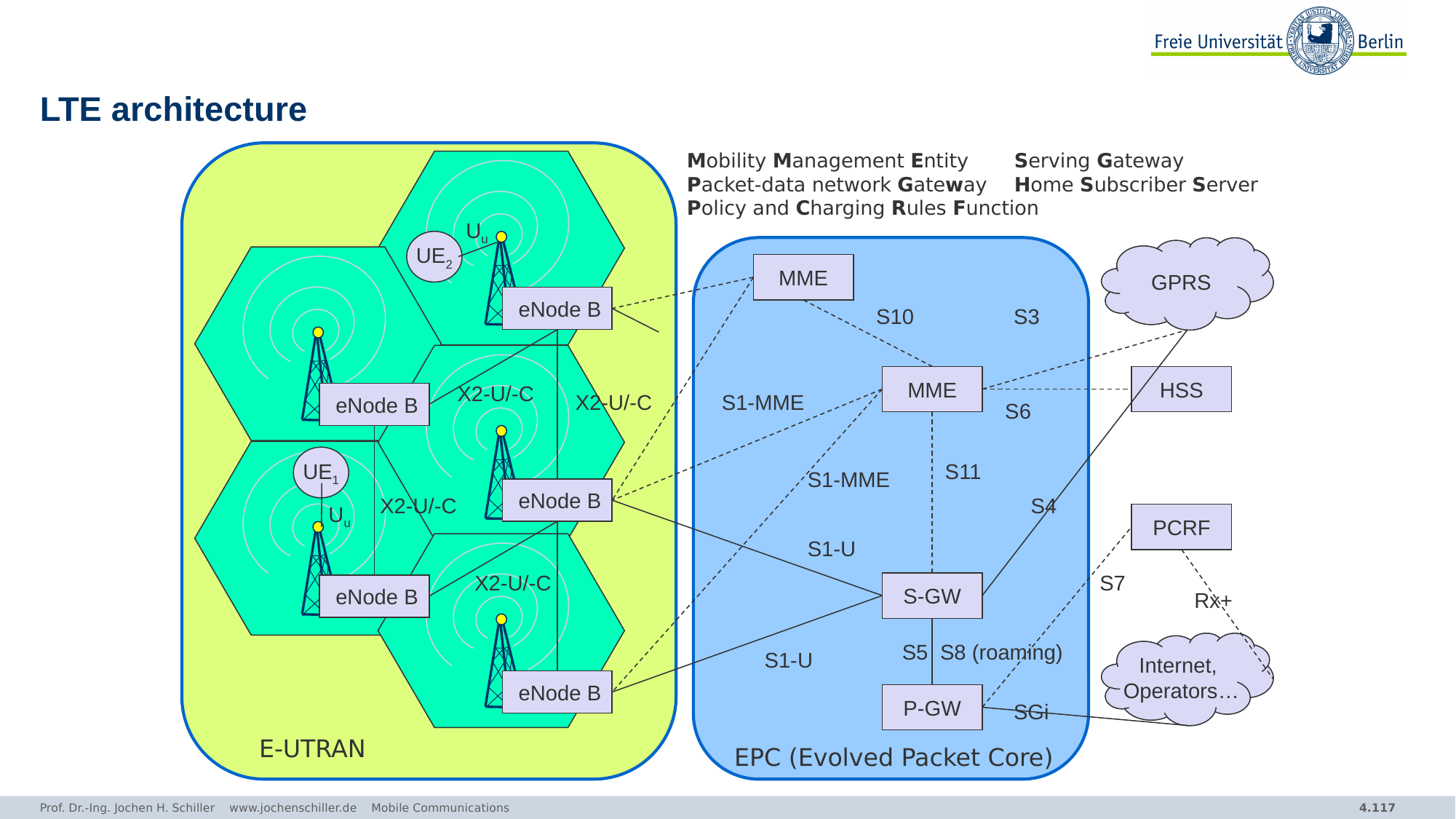

# LTE architecture

Mobility Management Entity	Serving Gateway
Packet-data network Gateway	Home Subscriber Server
Policy and Charging Rules Function

UE2
eNode B
eNode B
UE1
eNode B
eNode B
eNode B
Uu
GPRS

MME
S10
S3
MME
HSS
X2-U/-C
X2-U/-C
S1-MME
S6
S11
S1-MME
X2-U/-C
S4
Uu
PCRF
S1-U
X2-U/-C
S7
S-GW
Rx+
Internet,
Operators…
S5  S8 (roaming)
S1-U
P-GW
SGi
E-UTRAN
EPC (Evolved Packet Core)
Prof. Dr.-Ing. Jochen H. Schiller    www.jochenschiller.de    Mobile Communications